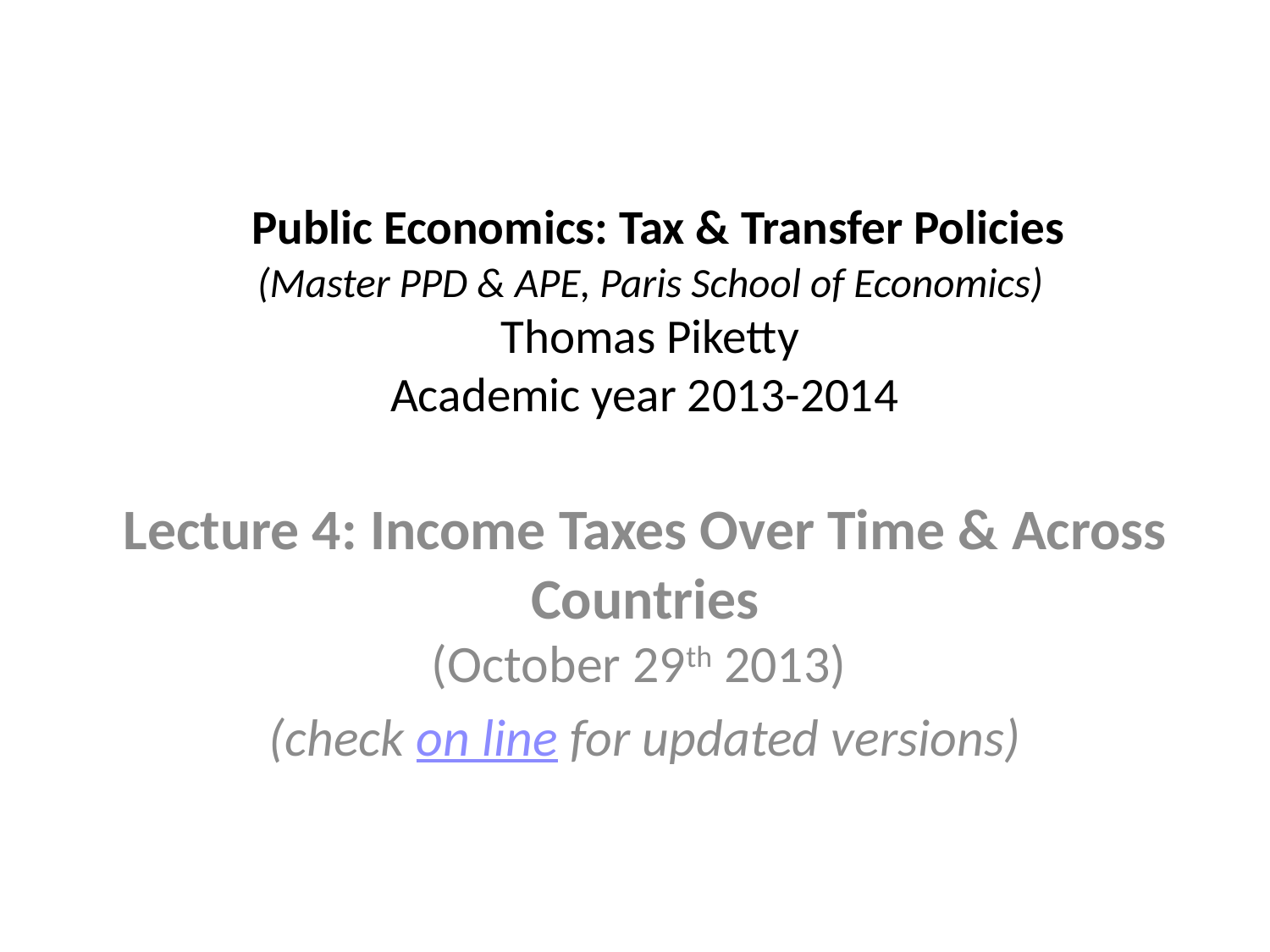

# Public Economics: Tax & Transfer Policies (Master PPD & APE, Paris School of Economics) Thomas Piketty Academic year 2013-2014
Lecture 4: Income Taxes Over Time & Across Countries
(October 29th 2013)
(check on line for updated versions)